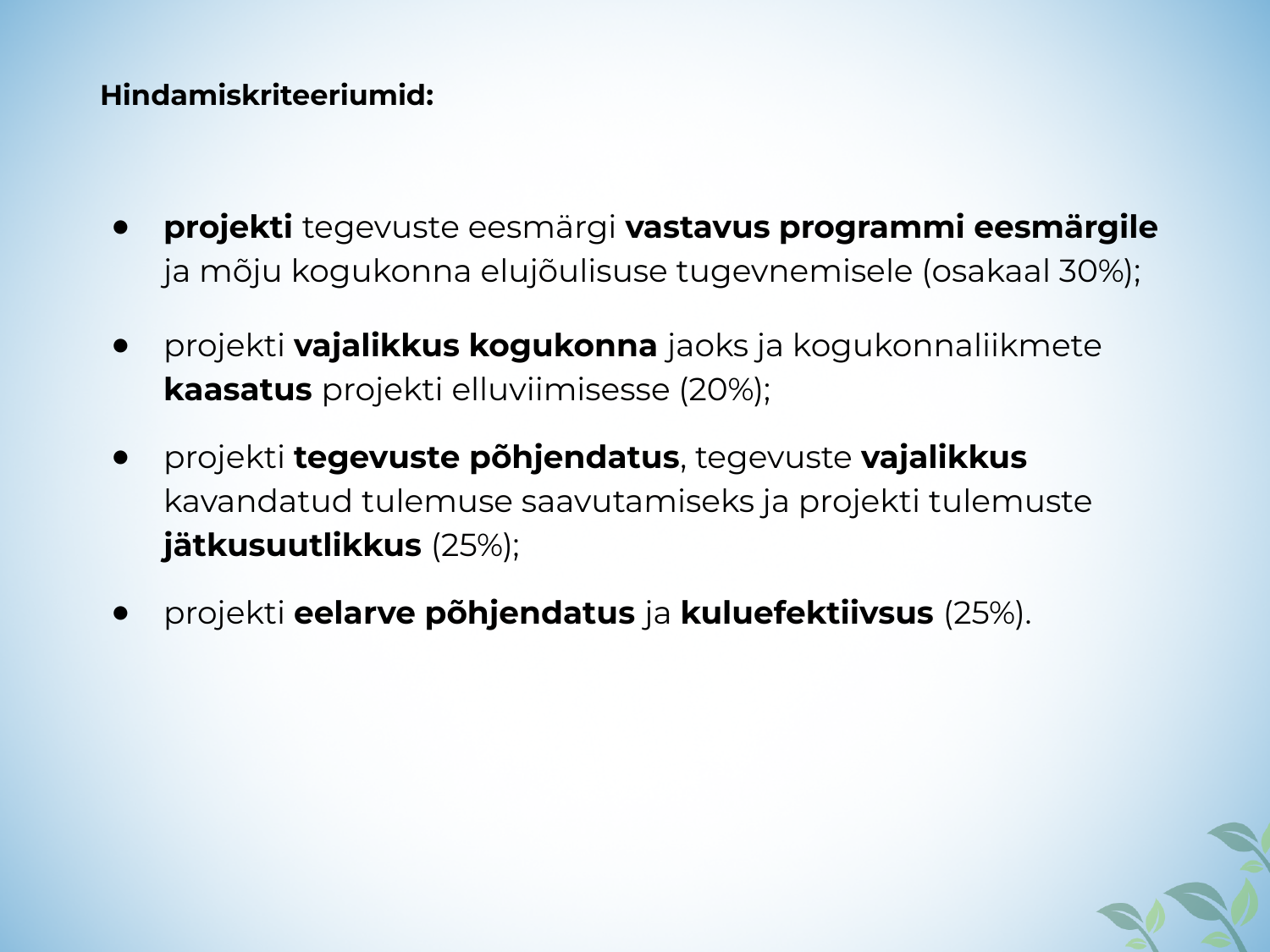

# Hindamiskriteeriumid:
projekti tegevuste eesmärgi vastavus programmi eesmärgile ja mõju kogukonna elujõulisuse tugevnemisele (osakaal 30%);

projekti vajalikkus kogukonna jaoks ja kogukonnaliikmete kaasatus projekti elluviimisesse (20%);

projekti tegevuste põhjendatus, tegevuste vajalikkus kavandatud tulemuse saavutamiseks ja projekti tulemuste jätkusuutlikkus (25%);

projekti eelarve põhjendatus ja kuluefektiivsus (25%).